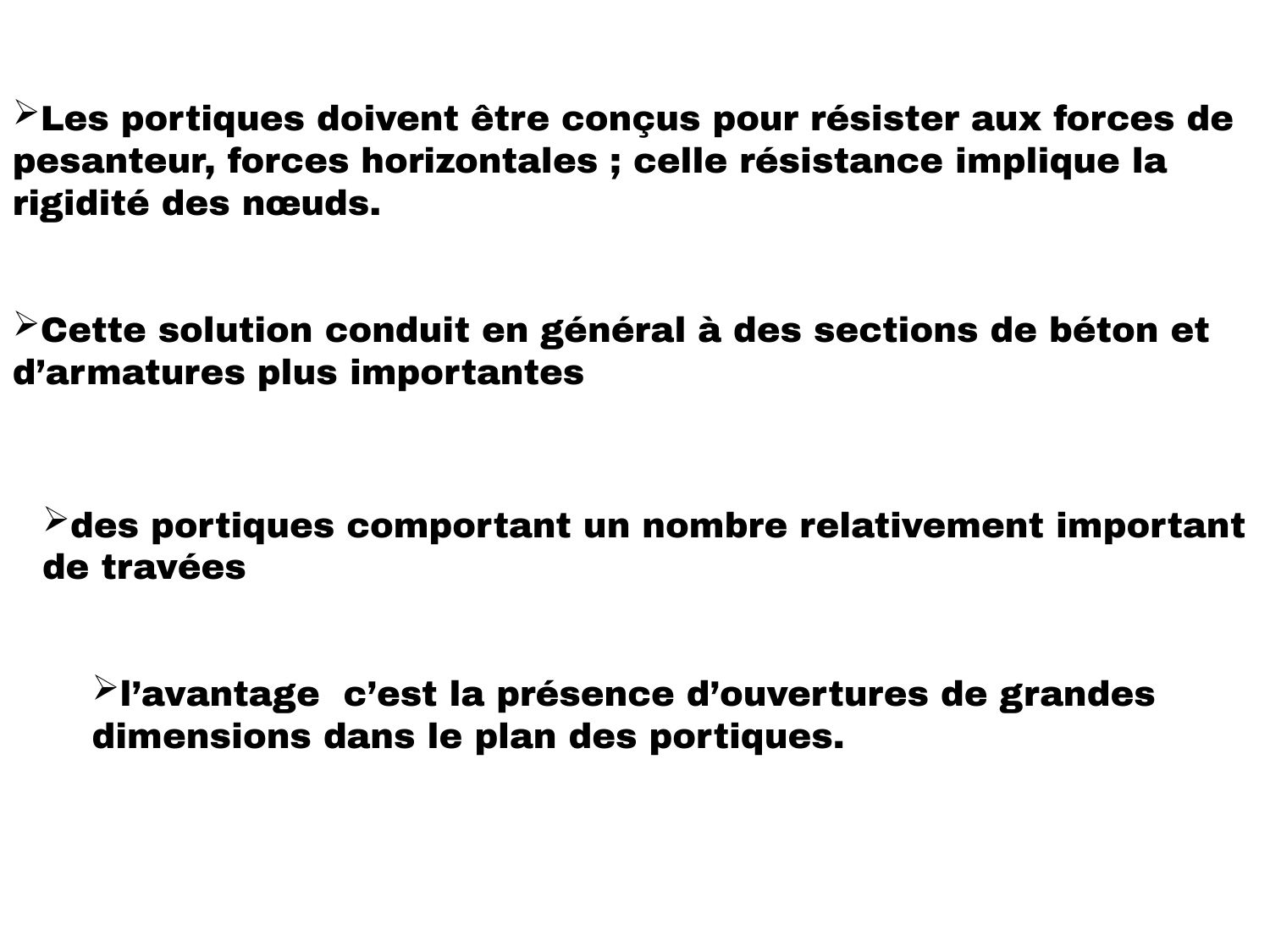

Les portiques doivent être conçus pour résister aux forces de pesanteur, forces horizontales ; celle résistance implique la rigidité des nœuds.

Cette solution conduit en général à des sections de béton et d’armatures plus importantes
des portiques comportant un nombre relativement important de travées
l’avantage  c’est la présence d’ouvertures de grandes dimensions dans le plan des portiques.